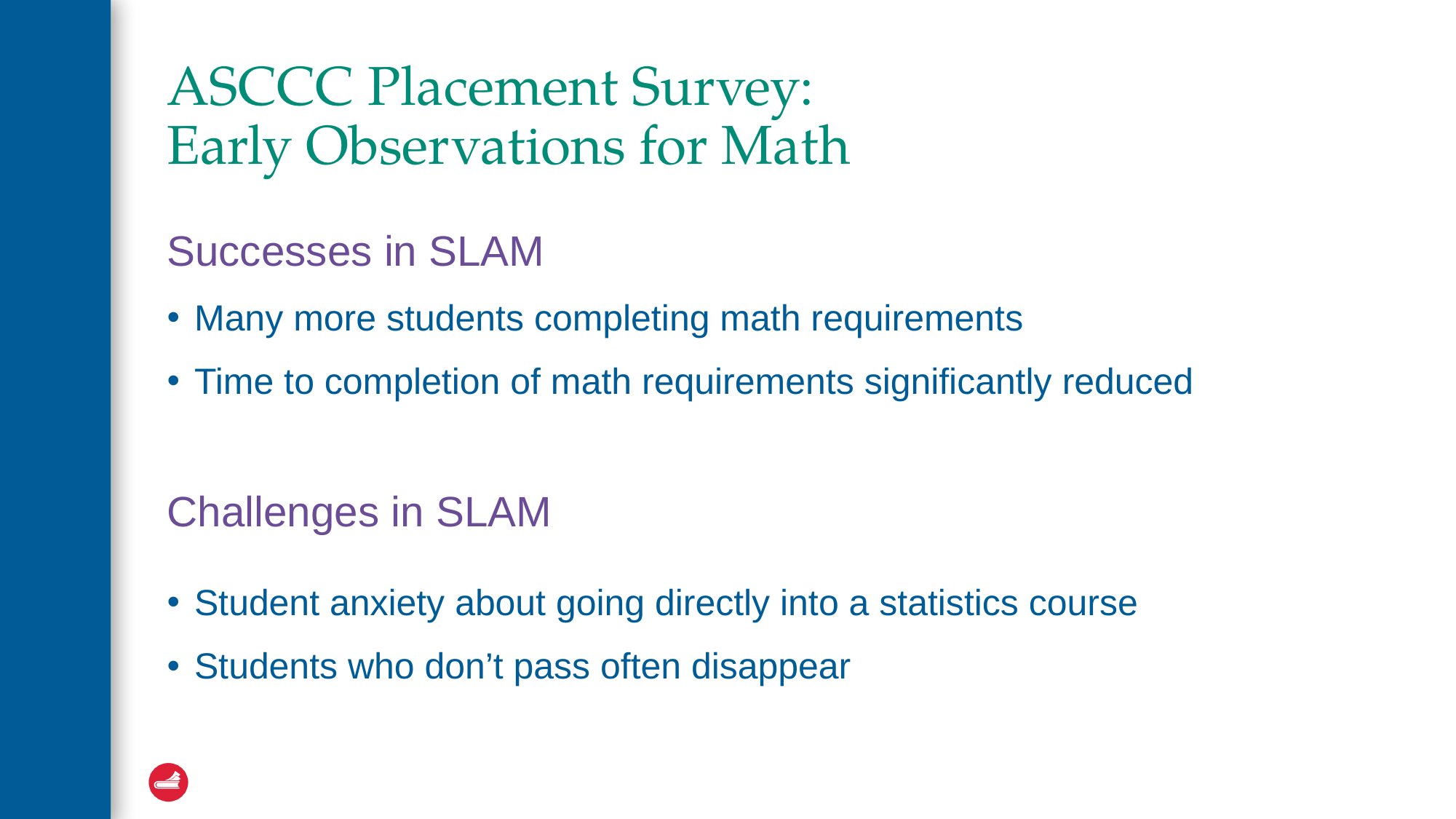

# ASCCC Placement Survey: Early Observations for Math
Successes in SLAM
Many more students completing math requirements
Time to completion of math requirements significantly reduced

Challenges in SLAM
Student anxiety about going directly into a statistics course
Students who don’t pass often disappear